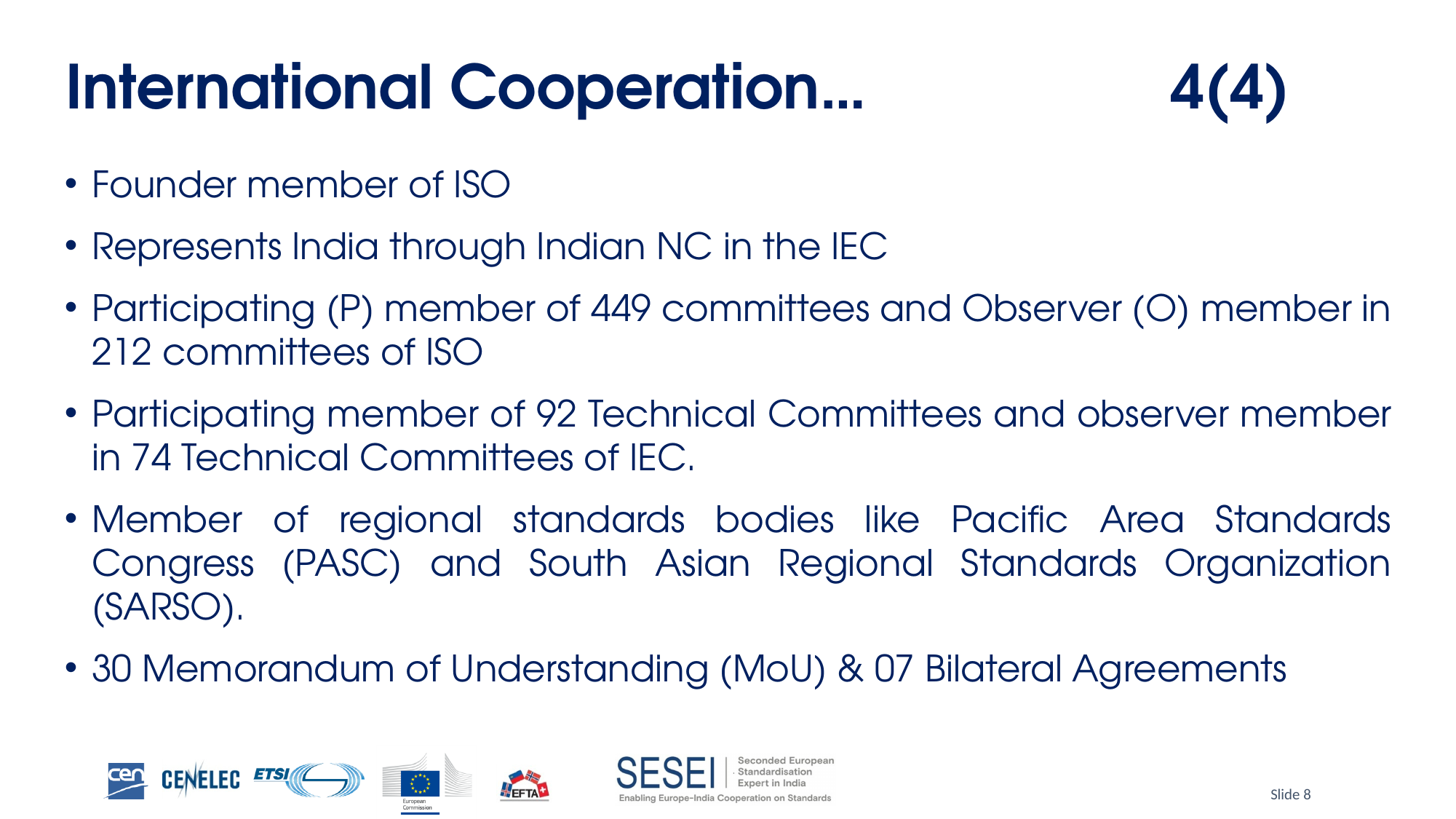

# International Cooperation…                  4(4)
Founder member of ISO
Represents India through Indian NC in the IEC
Participating (P) member of 449 committees and Observer (O) member in 212 committees of ISO
Participating member of 92 Technical Committees and observer member in 74 Technical Committees of IEC.
Member of regional standards bodies like Pacific Area Standards Congress (PASC) and South Asian Regional Standards Organization (SARSO).
30 Memorandum of Understanding (MoU) & 07 Bilateral Agreements